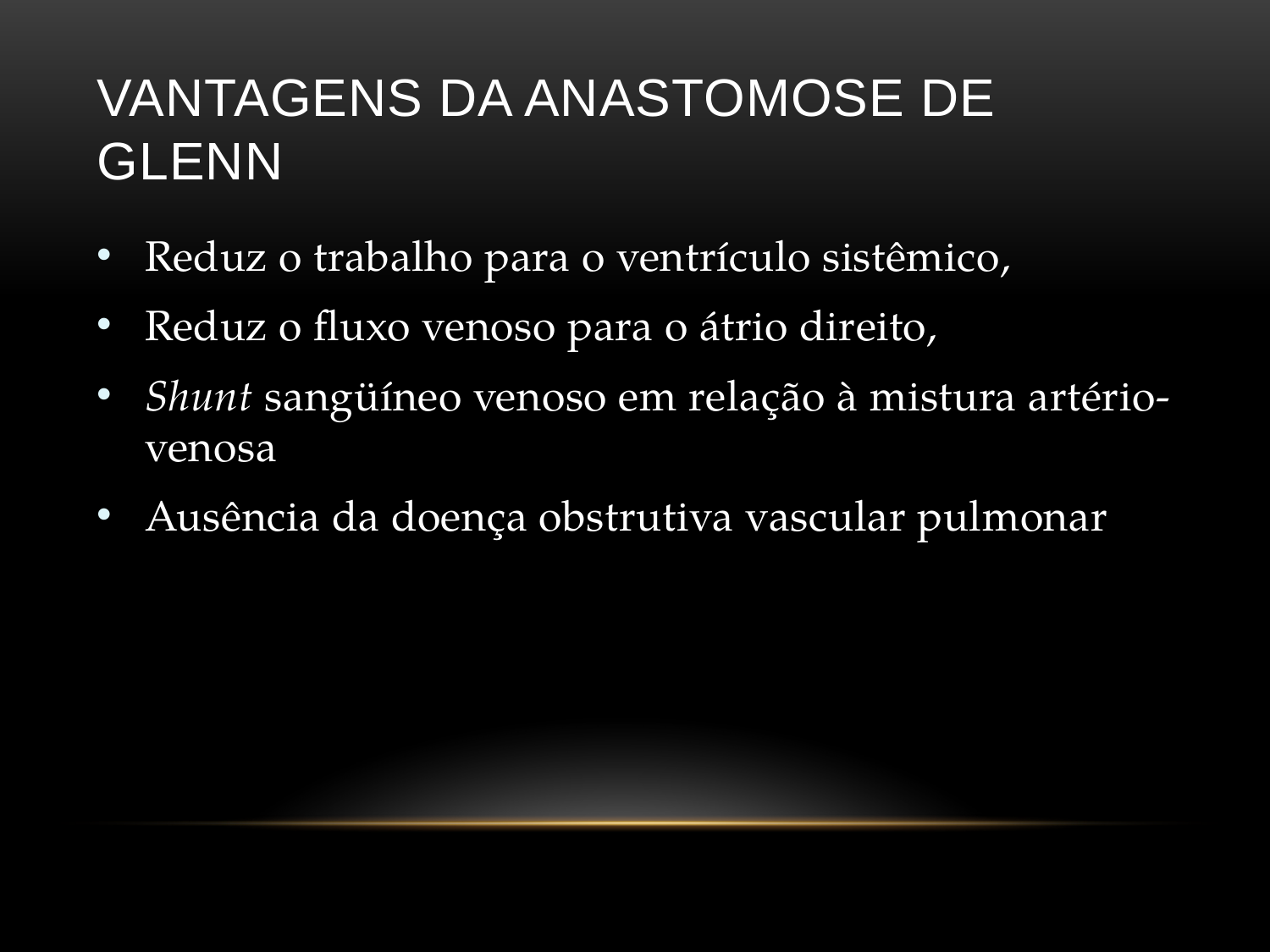

# Vantagens da anastomose de Glenn
Reduz o trabalho para o ventrículo sistêmico,
Reduz o fluxo venoso para o átrio direito,
Shunt sangüíneo venoso em relação à mistura artério-venosa
Ausência da doença obstrutiva vascular pulmonar